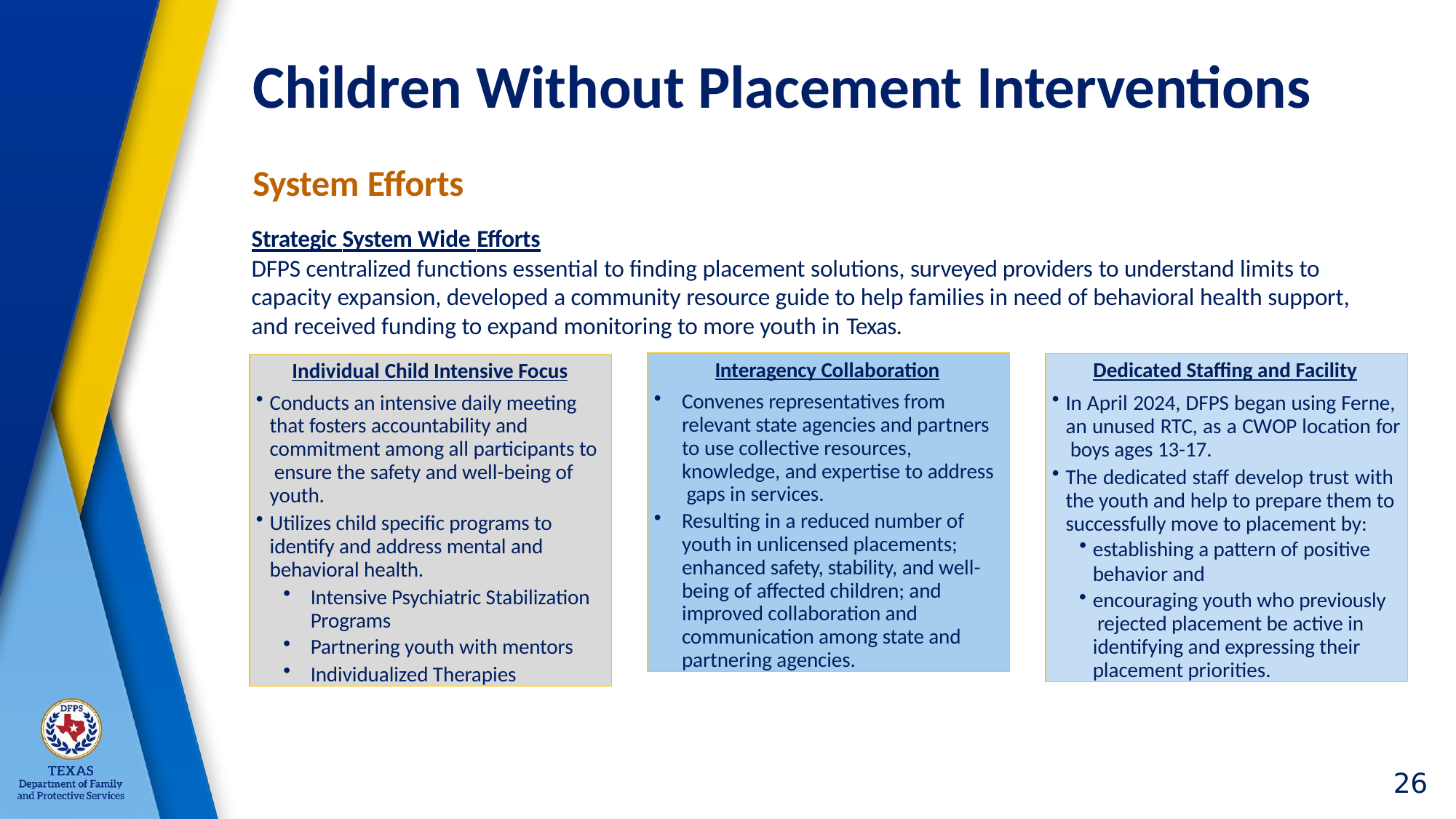

# Children Without Placement Interventions
System Efforts
Strategic System Wide Efforts
DFPS centralized functions essential to finding placement solutions, surveyed providers to understand limits to  capacity expansion, developed a community resource guide to help families in need of behavioral health support,  and received funding to expand monitoring to more youth in Texas.
Interagency Collaboration
Convenes representatives from  relevant state agencies and partners  to use collective resources,  knowledge, and expertise to address  gaps in services.
Resulting in a reduced number of  youth in unlicensed placements;  enhanced safety, stability, and well-  being of affected children; and  improved collaboration and  communication among state and  partnering agencies.
Dedicated Staffing and Facility
In April 2024, DFPS began using Ferne,  an unused RTC, as a CWOP location for  boys ages 13-17.
The dedicated staff develop trust with  the youth and help to prepare them to  successfully move to placement by:
establishing a pattern of positive
behavior and
encouraging youth who previously  rejected placement be active in  identifying and expressing their  placement priorities.
Individual Child Intensive Focus
Conducts an intensive daily meeting  that fosters accountability and  commitment among all participants to  ensure the safety and well-being of  youth.
Utilizes child specific programs to  identify and address mental and  behavioral health.
Intensive Psychiatric Stabilization  Programs
Partnering youth with mentors
Individualized Therapies
26